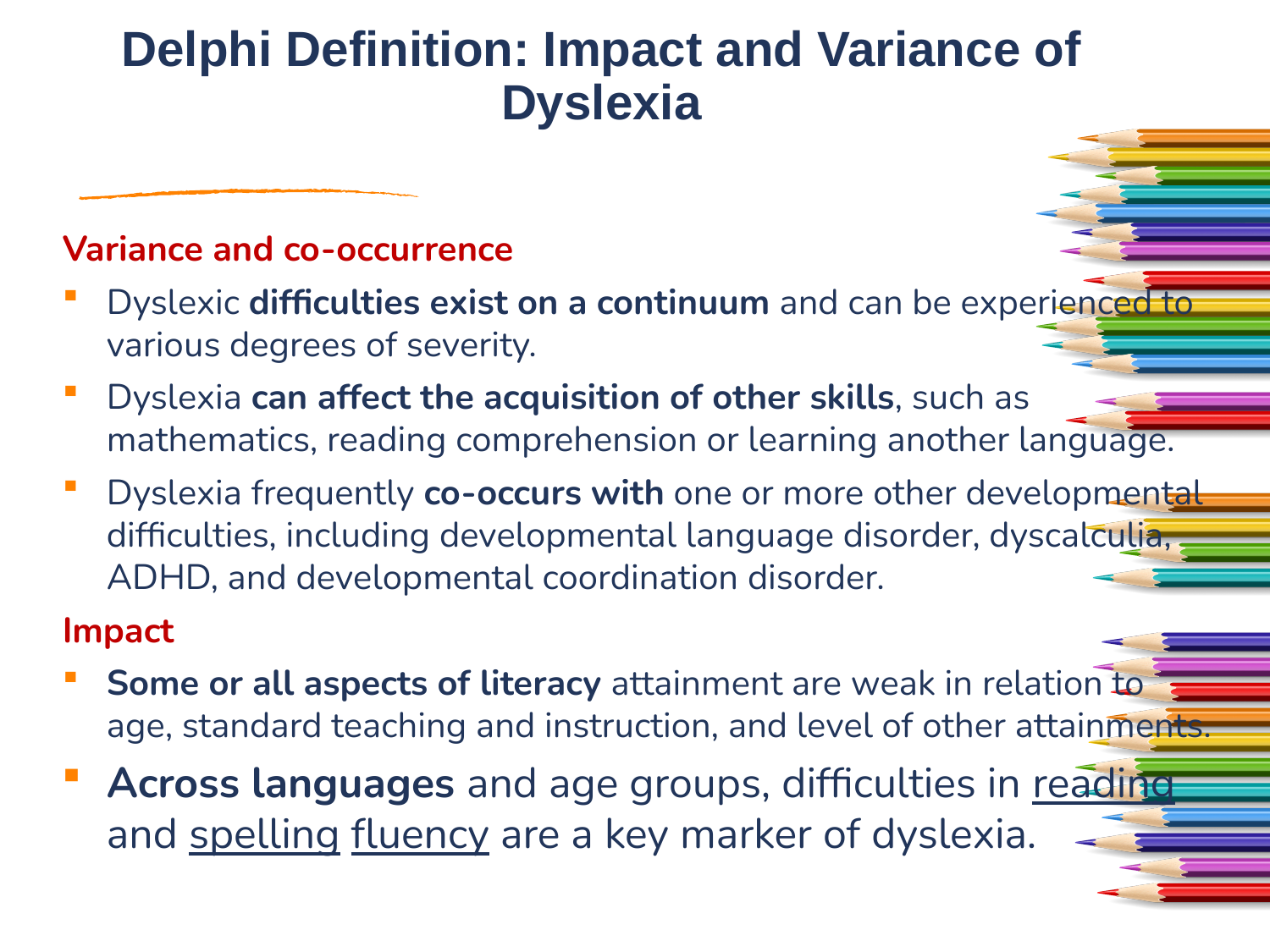

# Delphi Definition: Impact and Variance of Dyslexia
Variance and co-occurrence
Dyslexic difficulties exist on a continuum and can be experienced to various degrees of severity.
Dyslexia can affect the acquisition of other skills, such as mathematics, reading comprehension or learning another language.
Dyslexia frequently co-occurs with one or more other developmental difficulties, including developmental language disorder, dyscalculia, ADHD, and developmental coordination disorder.
Impact
Some or all aspects of literacy attainment are weak in relation to age, standard teaching and instruction, and level of other attainments.
Across languages and age groups, difficulties in reading and spelling fluency are a key marker of dyslexia.